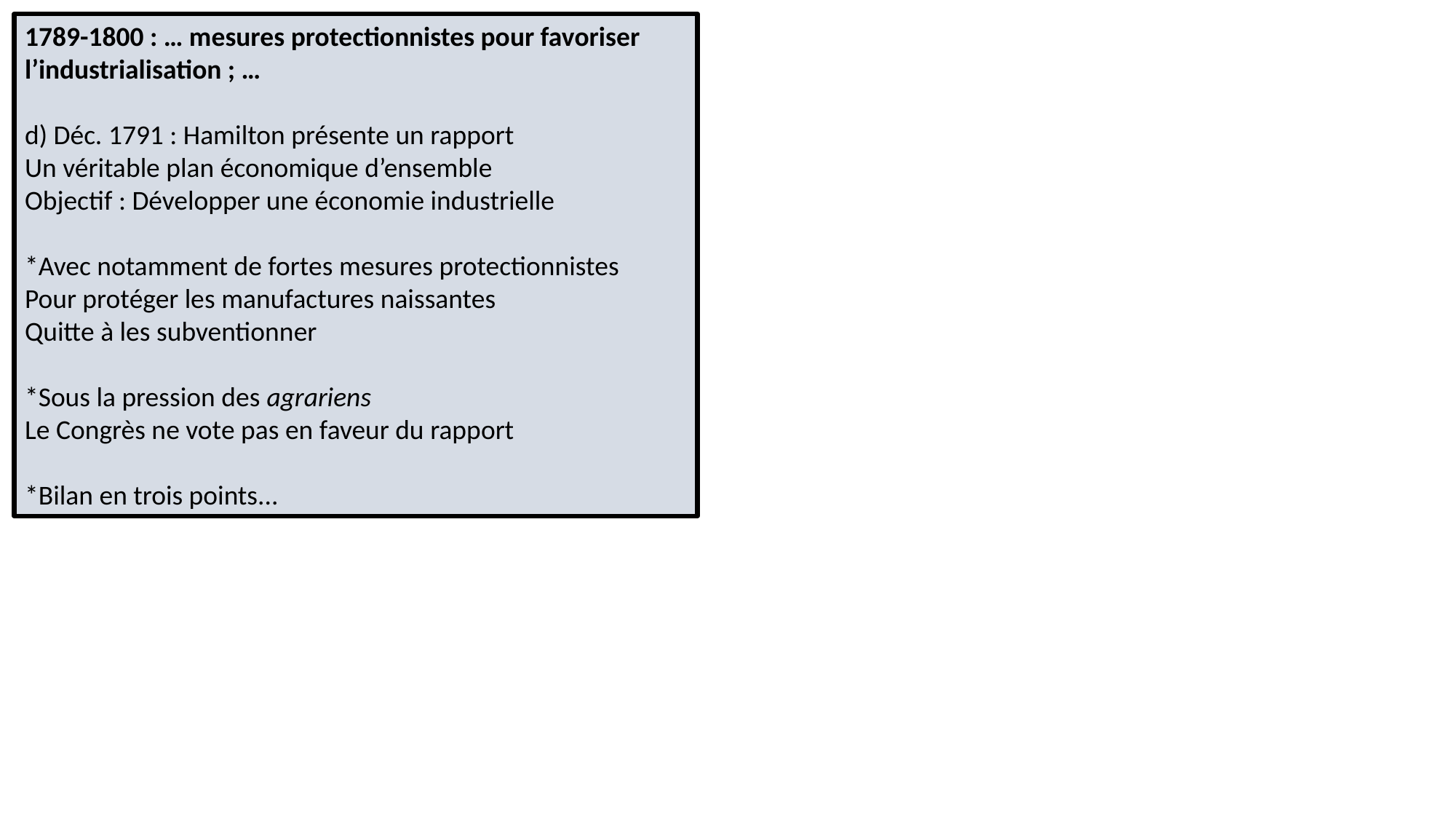

1789-1800 : … mesures protectionnistes pour favoriser l’industrialisation ; …

d) Déc. 1791 : Hamilton présente un rapport
Un véritable plan économique d’ensemble
Objectif : Développer une économie industrielle

*Avec notamment de fortes mesures protectionnistes
Pour protéger les manufactures naissantes
Quitte à les subventionner

*Sous la pression des agrariens
Le Congrès ne vote pas en faveur du rapport

*Bilan en trois points...